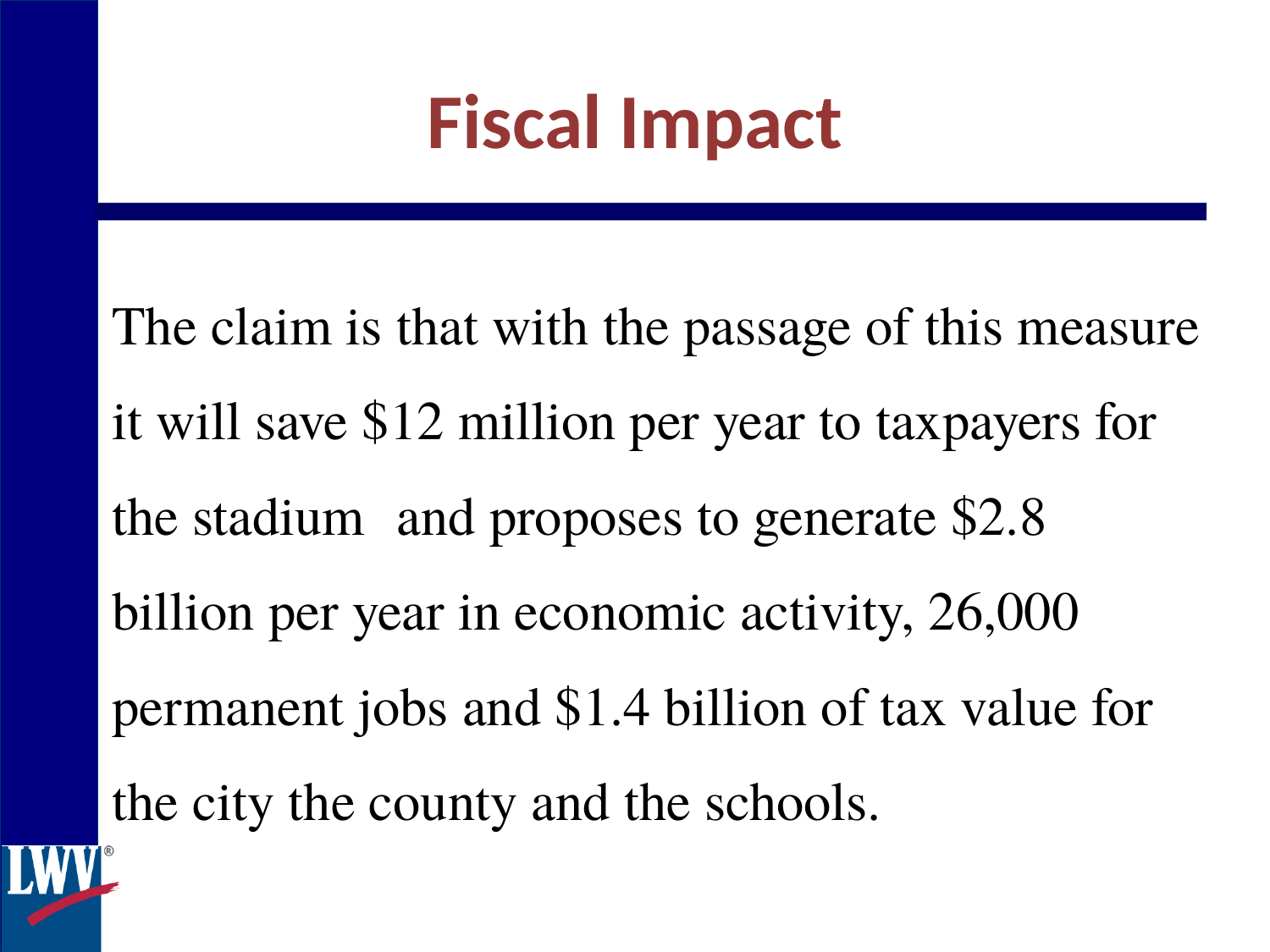

Fiscal Impact
The claim is that with the passage of this measure it will save $12 million per year to taxpayers for the stadium  and proposes to generate $2.8  billion per year in economic activity, 26,000 permanent jobs and $1.4 billion of tax value for the city the county and the schools.